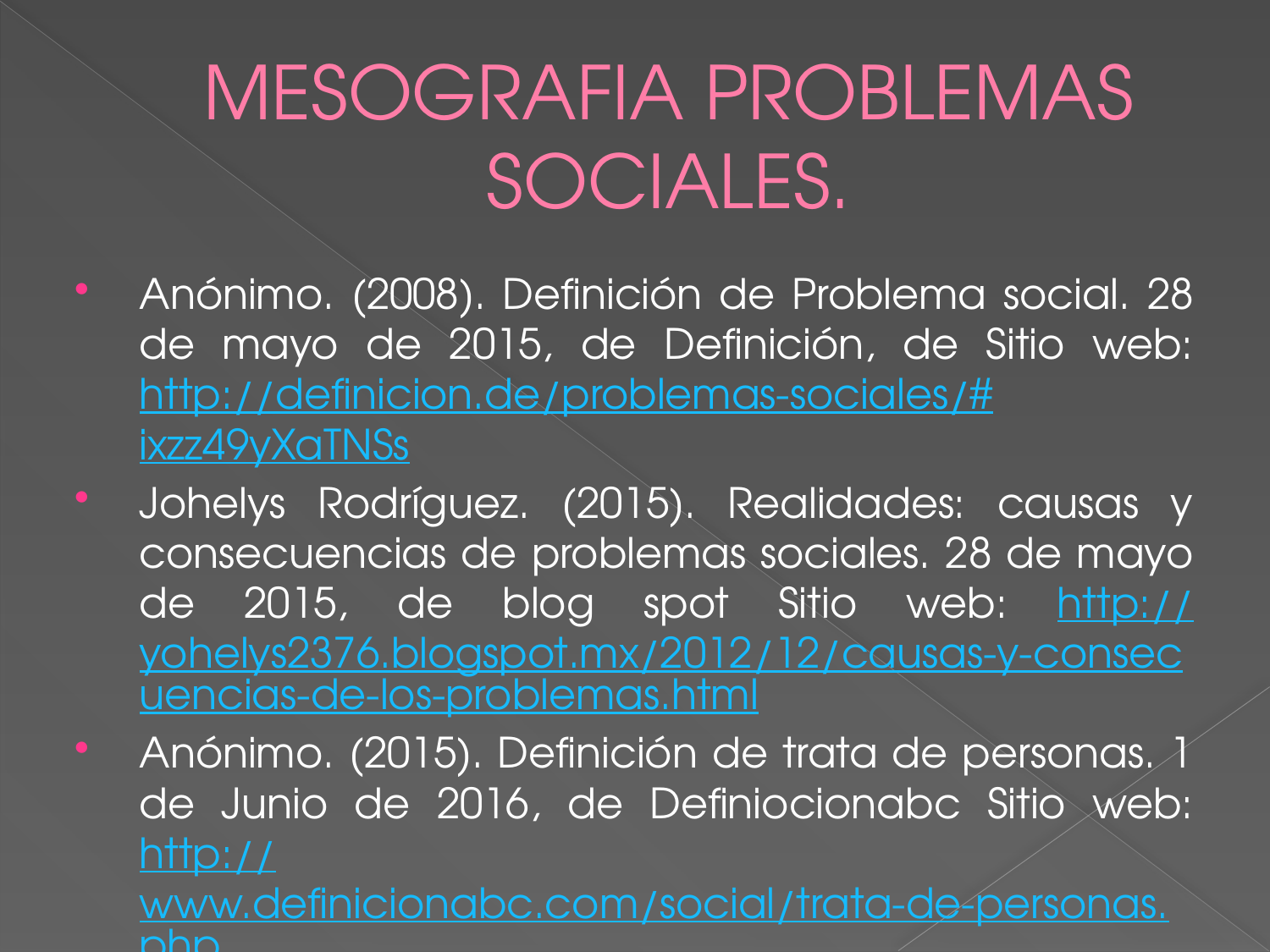

# MESOGRAFIA PROBLEMAS SOCIALES.
Anónimo. (2008). Definición de Problema social. 28 de mayo de 2015, de Definición, de Sitio web: http://definicion.de/problemas-sociales/#ixzz49yXaTNSs
Johelys Rodríguez. (2015). Realidades: causas y consecuencias de problemas sociales. 28 de mayo de 2015, de blog spot Sitio web: http://yohelys2376.blogspot.mx/2012/12/causas-y-consecuencias-de-los-problemas.html
Anónimo. (2015). Definición de trata de personas. 1 de Junio de 2016, de Definiocionabc Sitio web: http://www.definicionabc.com/social/trata-de-personas.php